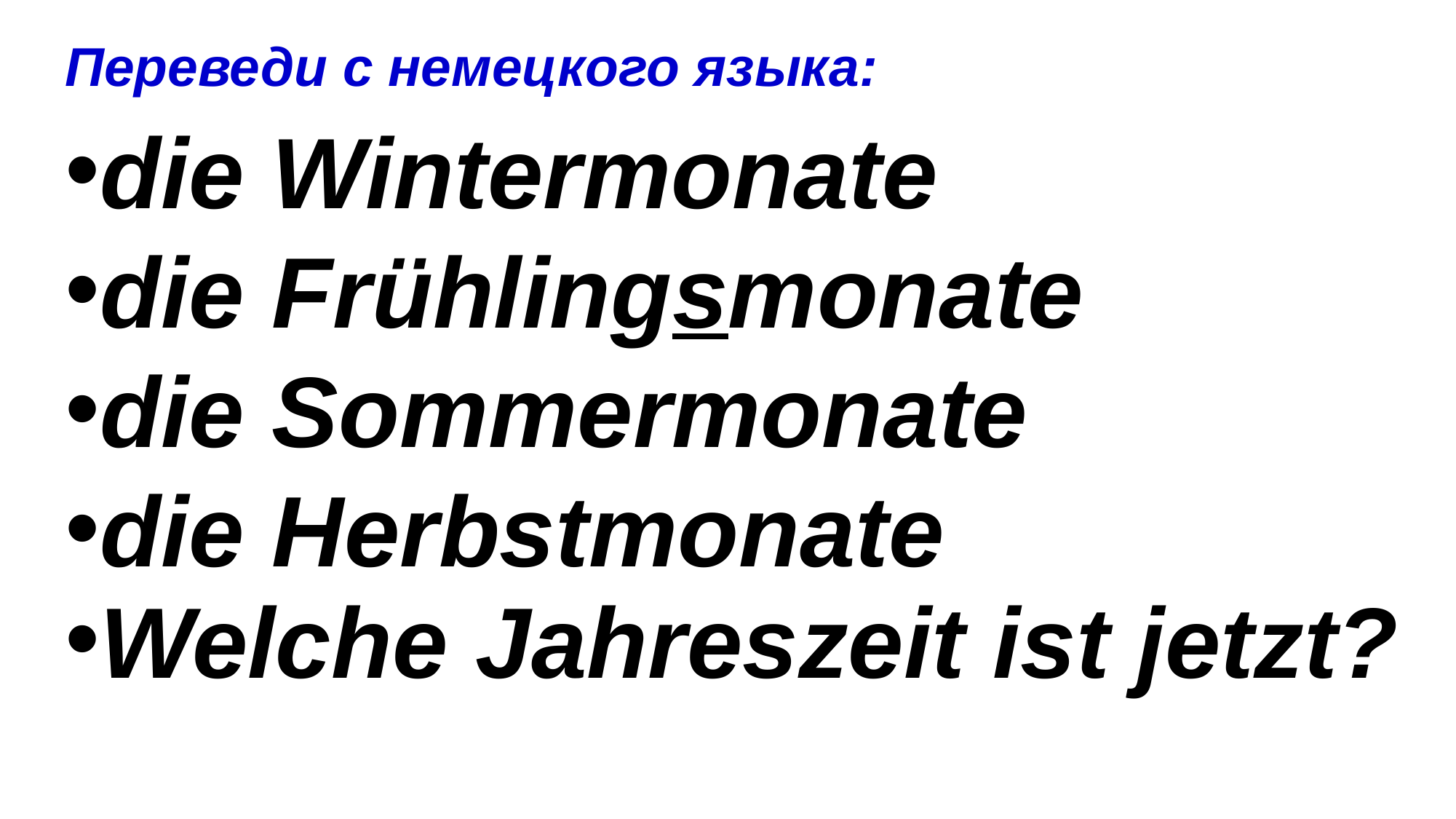

Переведи с немецкого языка:
die Wintermonate
die Frühlingsmonate
die Sommermonate
die Herbstmonate
Welche Jahreszeit ist jetzt?